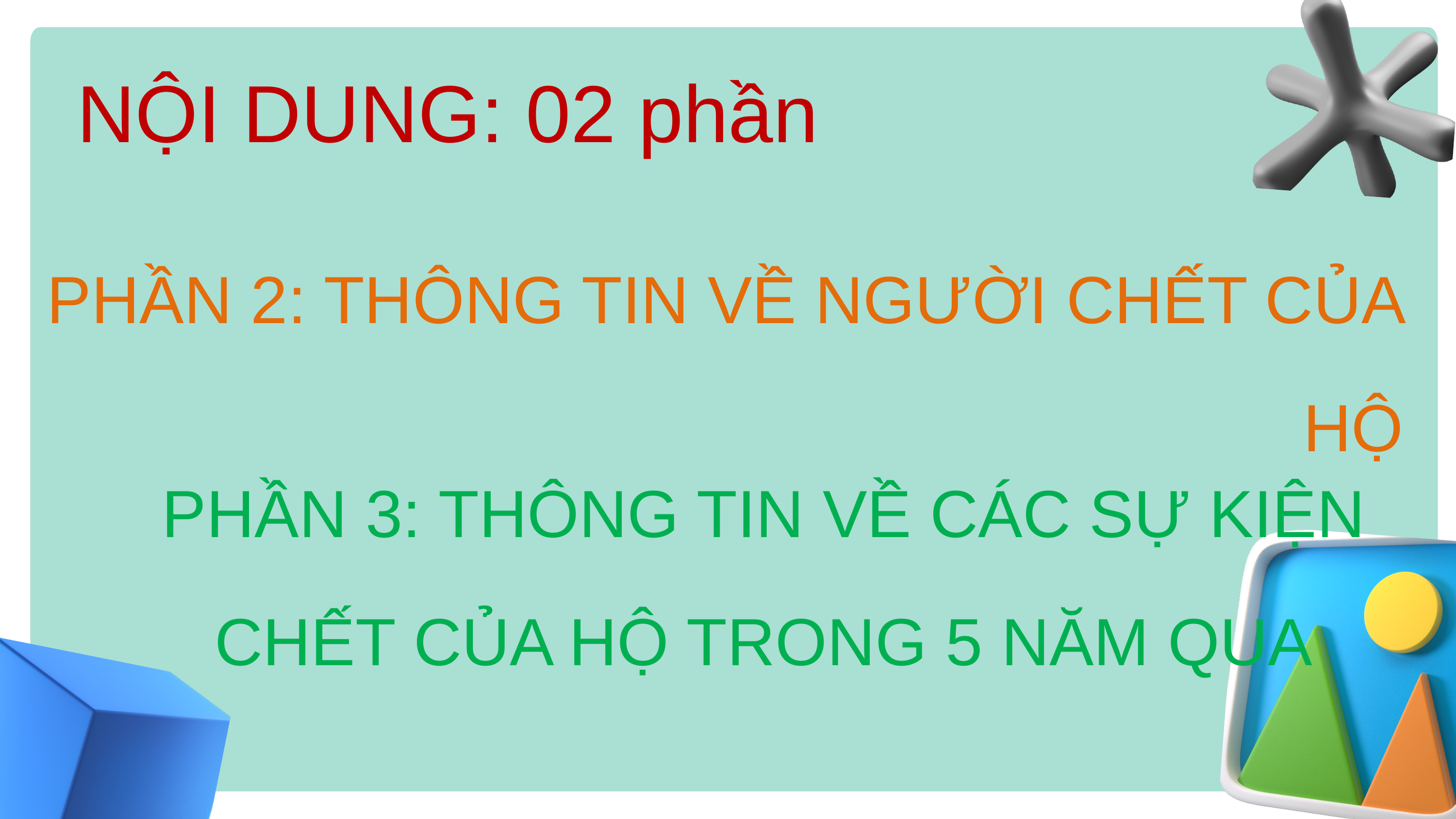

NỘI DUNG: 02 phần
PHẦN 2: THÔNG TIN VỀ NGƯỜI CHẾT CỦA HỘ
PHẦN 3: THÔNG TIN VỀ CÁC SỰ KIỆN CHẾT CỦA HỘ TRONG 5 NĂM QUA